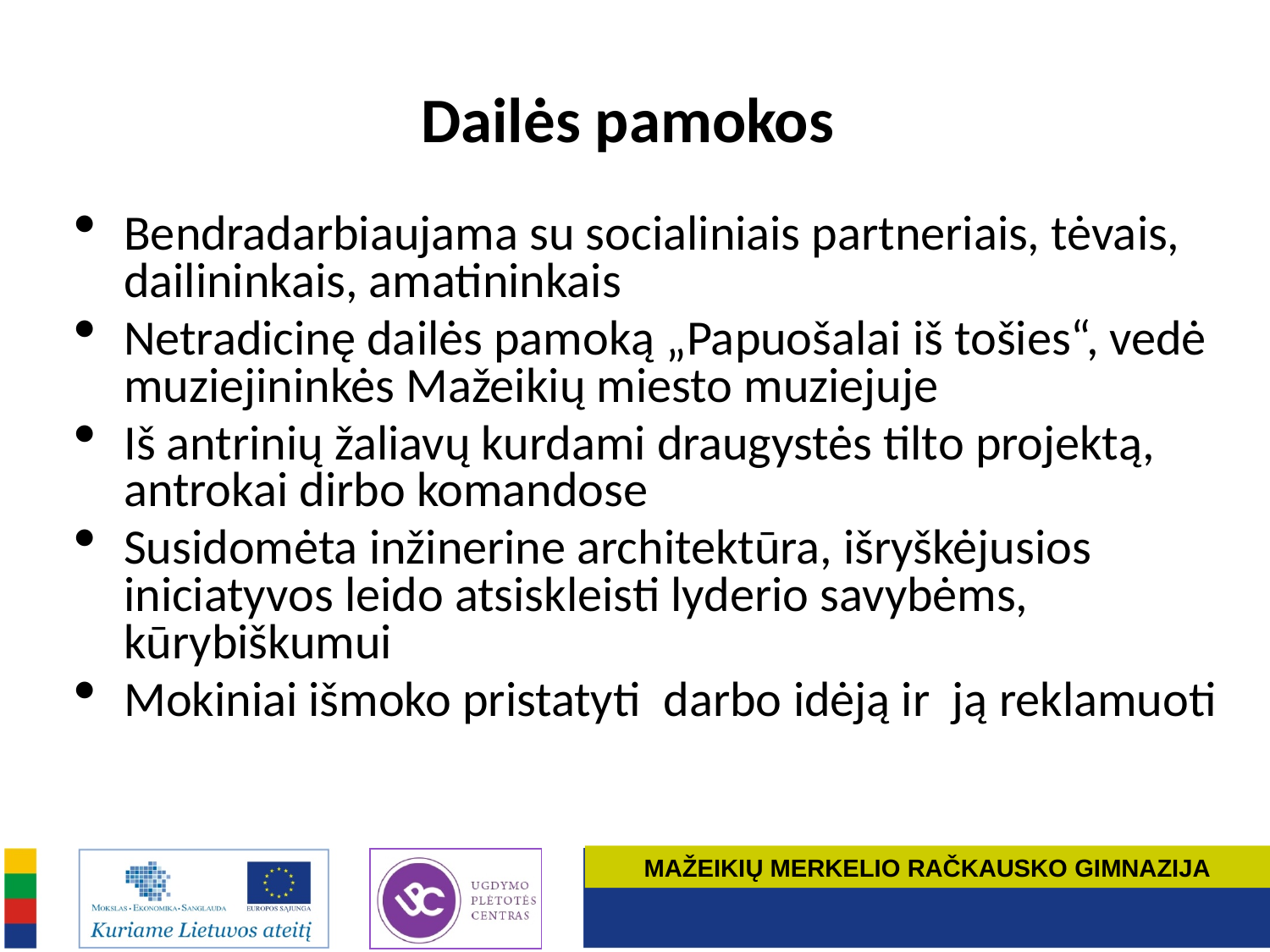

# Dailės pamokos
Bendradarbiaujama su socialiniais partneriais, tėvais, dailininkais, amatininkais
Netradicinę dailės pamoką „Papuošalai iš tošies“, vedė muziejininkės Mažeikių miesto muziejuje
Iš antrinių žaliavų kurdami draugystės tilto projektą, antrokai dirbo komandose
Susidomėta inžinerine architektūra, išryškėjusios iniciatyvos leido atsiskleisti lyderio savybėms, kūrybiškumui
Mokiniai išmoko pristatyti  darbo idėją ir  ją reklamuoti
MAŽEIKIŲ MERKELIO RAČKAUSKO GIMNAZIJA